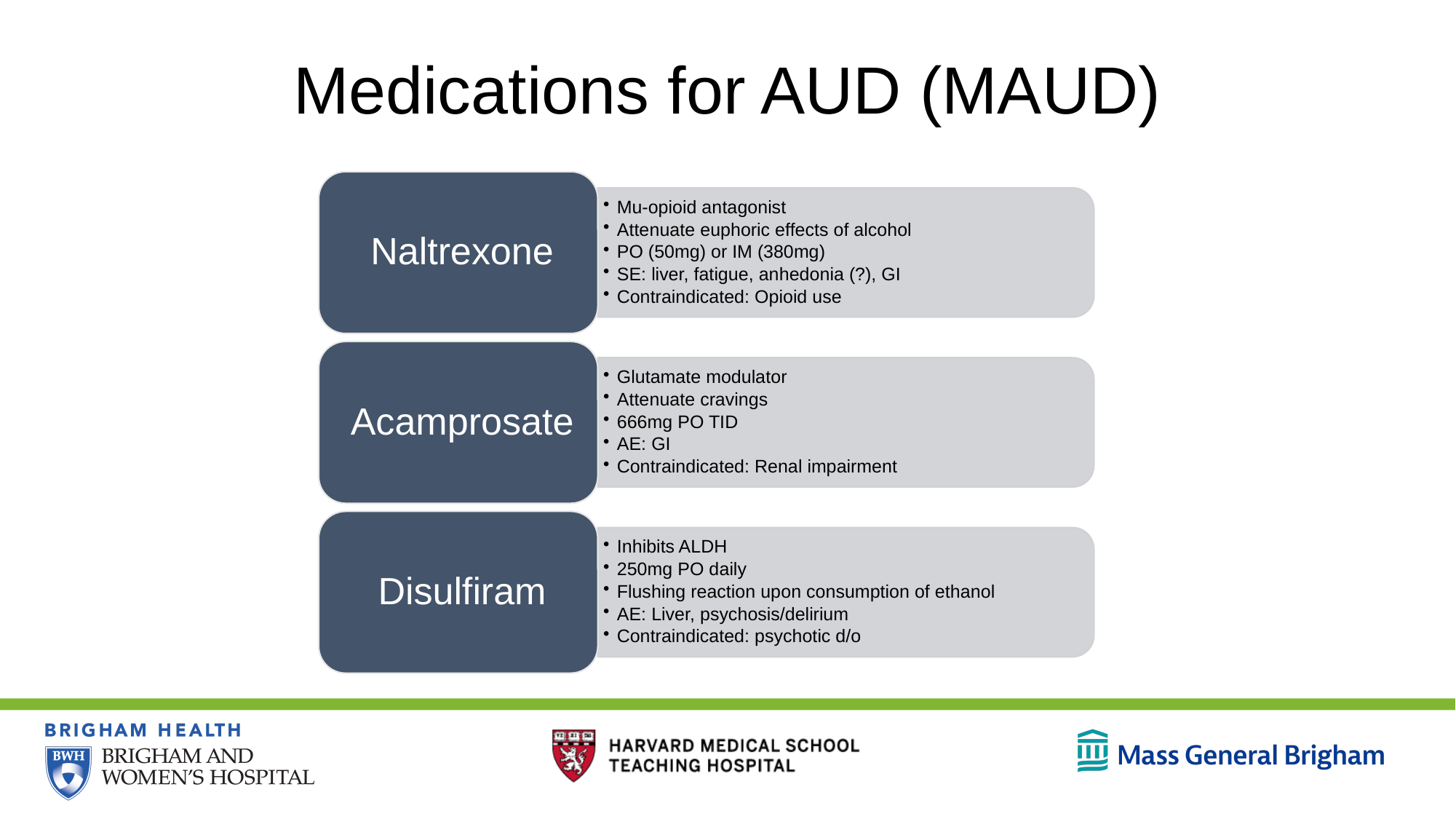

# Medications for AUD (MAUD)
Mu-opioid antagonist
Attenuate euphoric effects of alcohol
PO (50mg) or IM (380mg)
SE: liver, fatigue, anhedonia (?), GI
Contraindicated: Opioid use
Naltrexone
Glutamate modulator
Attenuate cravings
666mg PO TID
AE: GI
Contraindicated: Renal impairment
Acamprosate
Inhibits ALDH
250mg PO daily
Flushing reaction upon consumption of ethanol
AE: Liver, psychosis/delirium
Contraindicated: psychotic d/o
Disulfiram